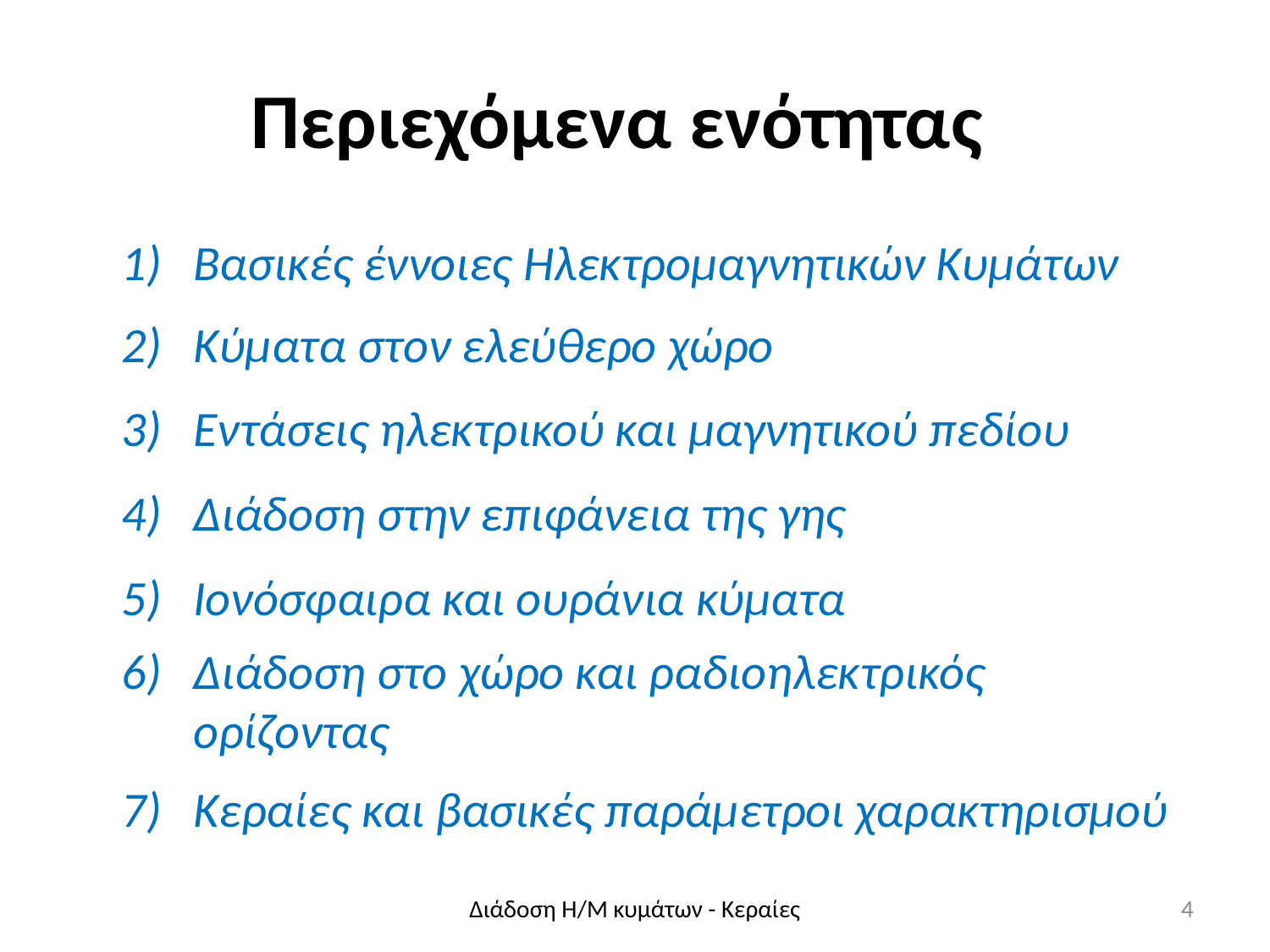

# Περιεχόμενα ενότητας
Βασικές έννοιες Ηλεκτρομαγνητικών Κυμάτων
Κύματα στον ελεύθερο χώρο
Εντάσεις ηλεκτρικού και μαγνητικού πεδίου
Διάδοση στην επιφάνεια της γης
Ιονόσφαιρα και ουράνια κύματα
Διάδοση στο χώρο και ραδιοηλεκτρικός ορίζοντας
Κεραίες και βασικές παράμετροι χαρακτηρισμού
Διάδοση Η/Μ κυμάτων - Κεραίες
4